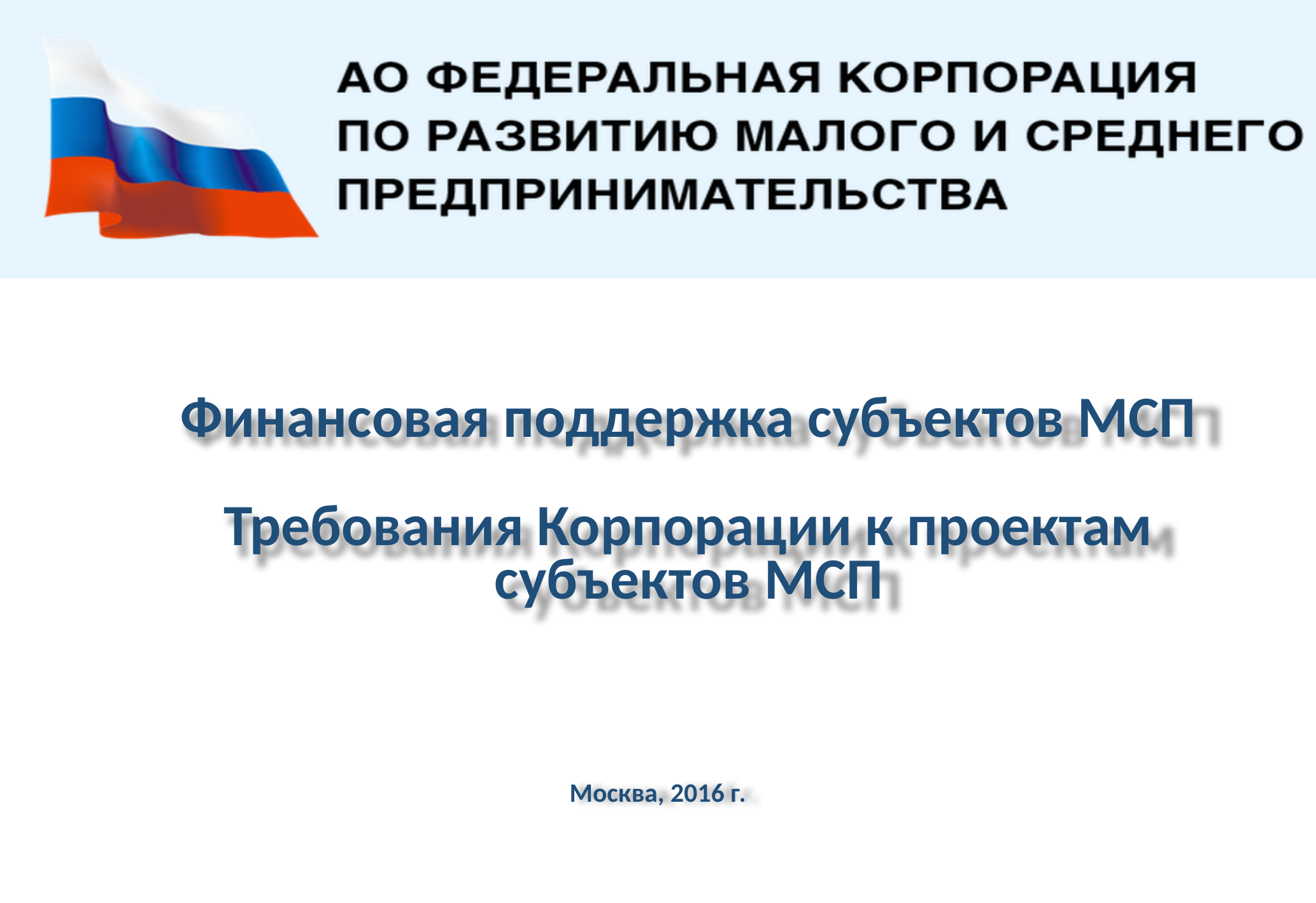

# Финансовая поддержка субъектов МСП Требования Корпорации к проектам субъектов МСП
Москва, 2016 г.